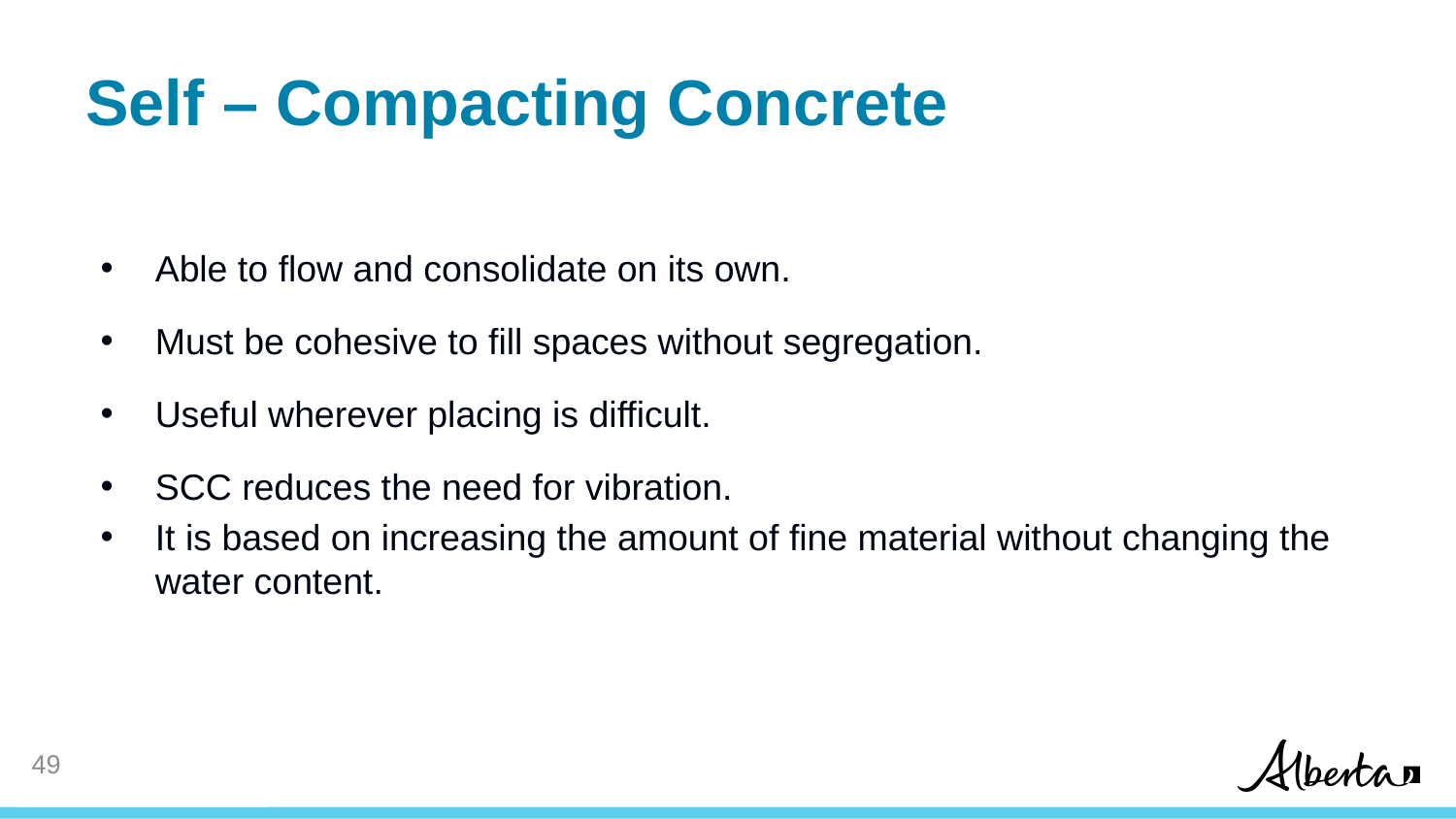

# Self – Compacting Concrete
Able to flow and consolidate on its own.
Must be cohesive to fill spaces without segregation.
Useful wherever placing is difficult.
SCC reduces the need for vibration.
It is based on increasing the amount of fine material without changing the water content.
49